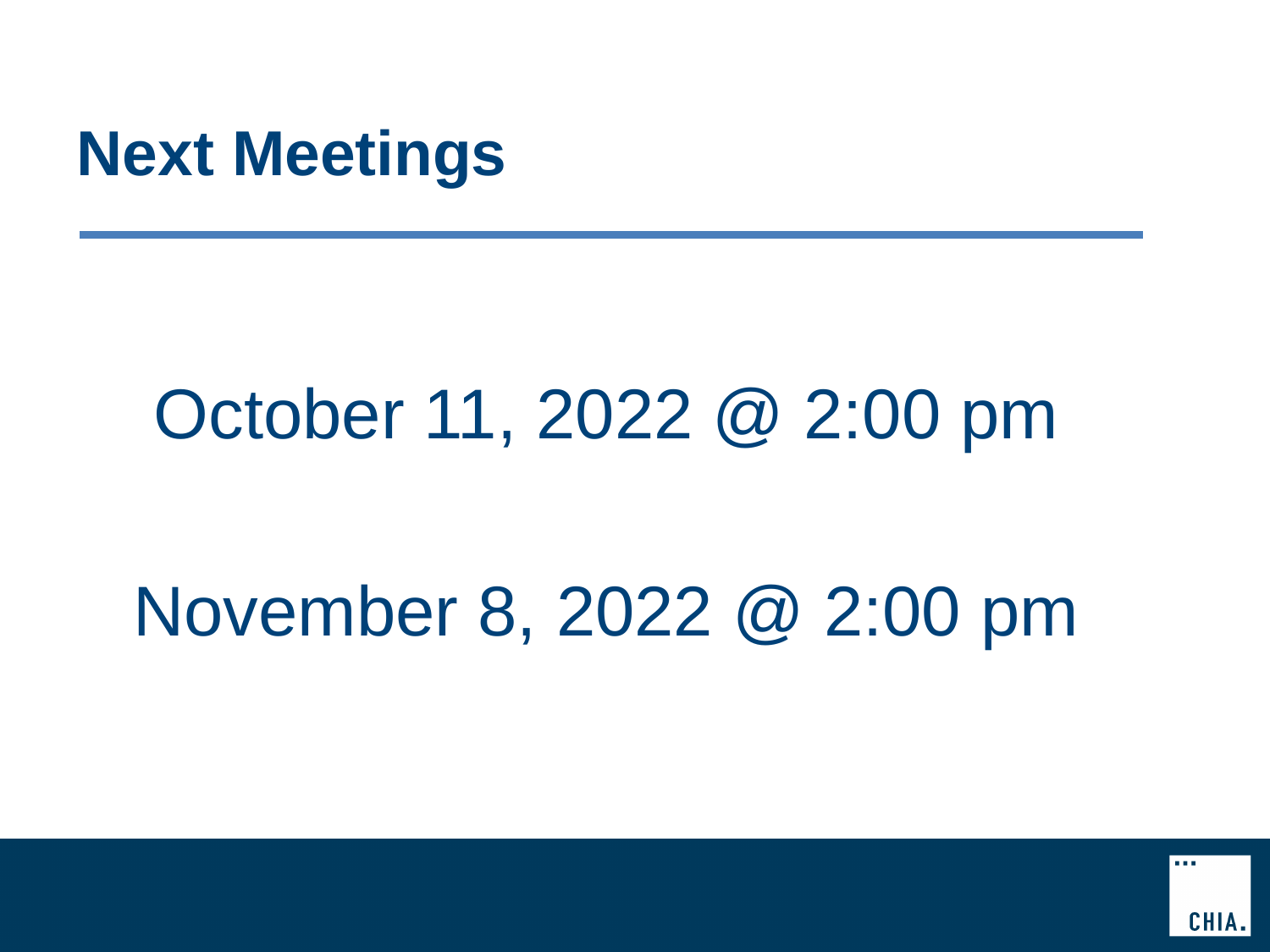

# Next Meetings

October 11, 2022 @ 2:00 pm

November 8, 2022 @ 2:00 pm